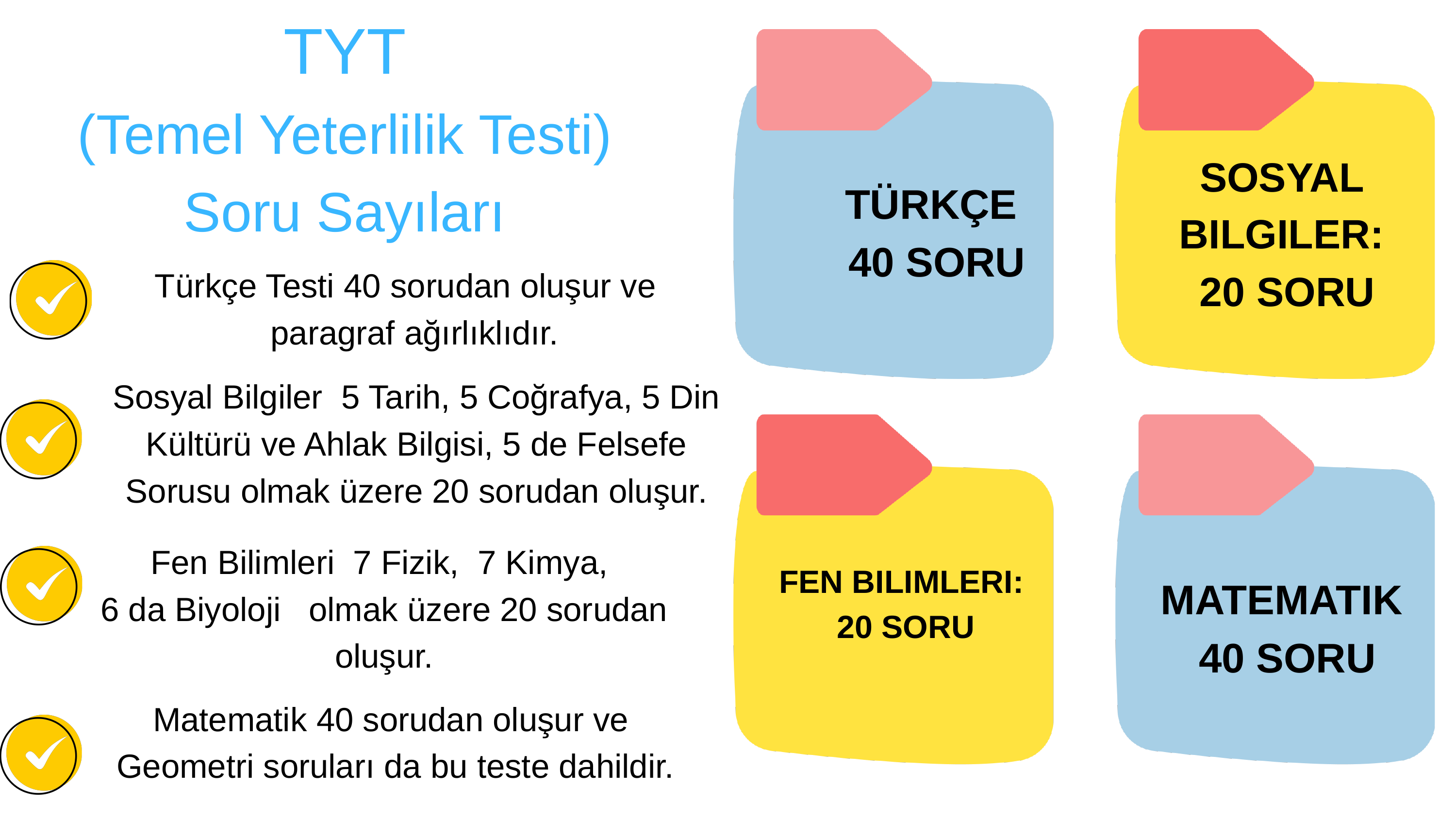

TYT
(Temel Yeterlilik Testi) Soru Sayıları

SOSYAL BILGILER:
 20 SORU
TÜRKÇE
 40 SORU
Türkçe Testi 40 sorudan oluşur ve
 paragraf ağırlıklıdır.

Sosyal Bilgiler  5 Tarih, 5 Coğrafya, 5 Din Kültürü ve Ahlak Bilgisi, 5 de Felsefe Sorusu olmak üzere 20 sorudan oluşur.

Fen Bilimleri  7 Fizik,  7 Kimya,
6 da Biyoloji   olmak üzere 20 sorudan oluşur.

FEN BILIMLERI:
 20 SORU
MATEMATIK
 40 SORU
Matematik 40 sorudan oluşur ve
 Geometri soruları da bu teste dahildir.